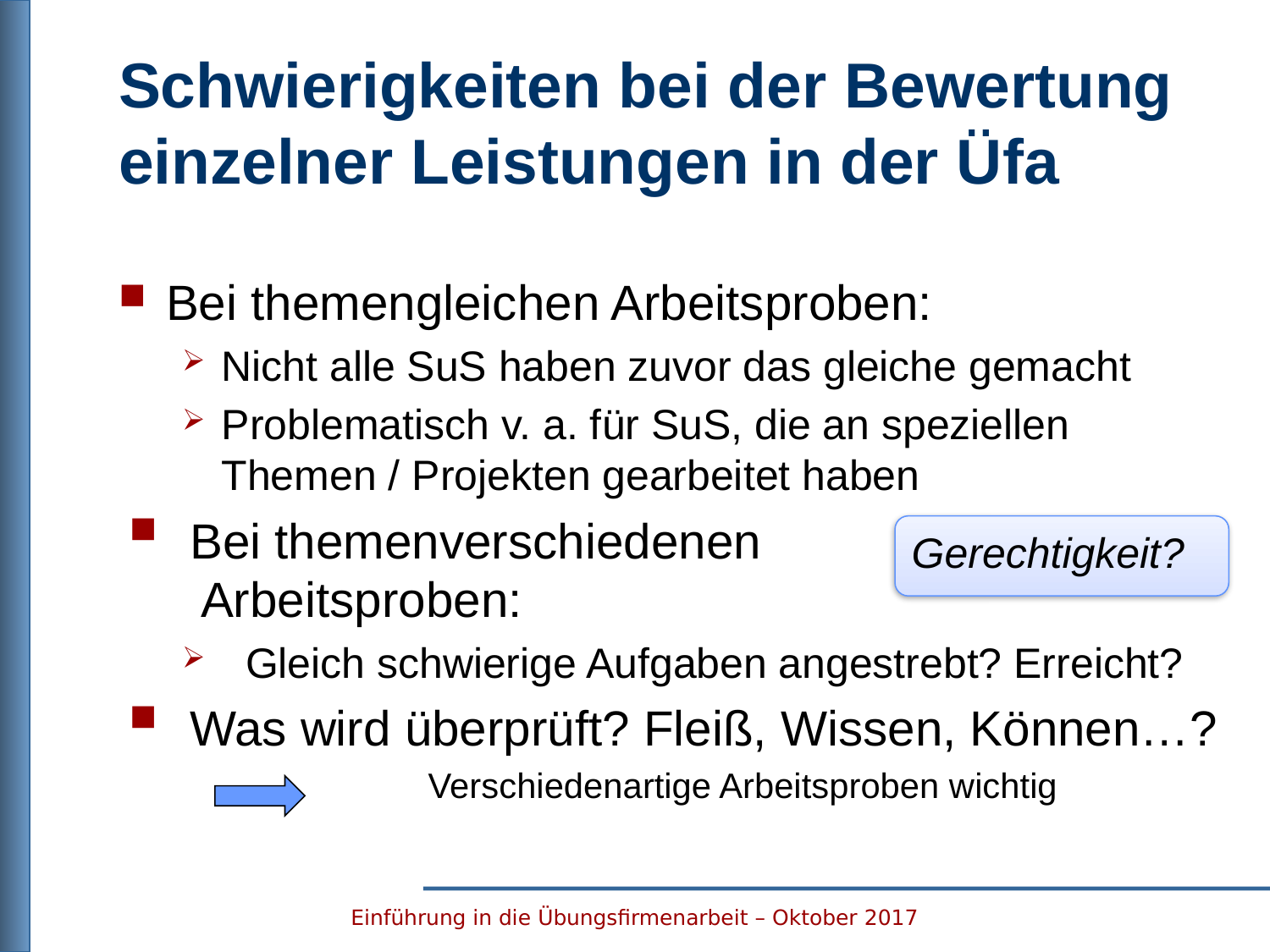

# Schwierigkeiten bei der Bewertung einzelner Leistungen in der Üfa
Bei themengleichen Arbeitsproben:
Nicht alle SuS haben zuvor das gleiche gemacht
Problematisch v. a. für SuS, die an speziellen Themen / Projekten gearbeitet haben
Bei themenverschiedenen
 Arbeitsproben:
Gleich schwierige Aufgaben angestrebt? Erreicht?
Was wird überprüft? Fleiß, Wissen, Können…?
	Verschiedenartige Arbeitsproben wichtig
Gerechtigkeit?

Einführung in die Übungsfirmenarbeit – Oktober 2017